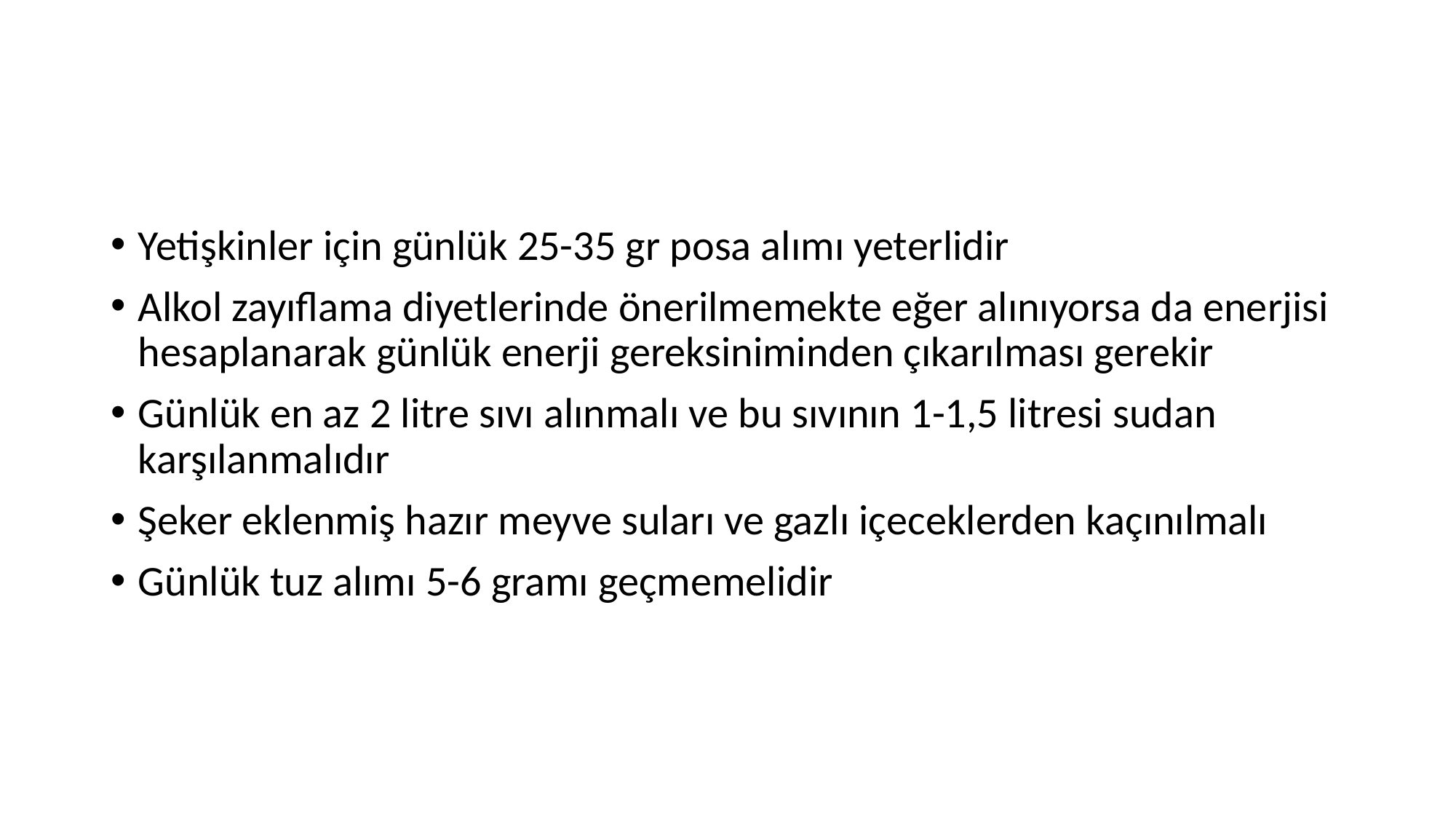

#
Yetişkinler için günlük 25-35 gr posa alımı yeterlidir
Alkol zayıflama diyetlerinde önerilmemekte eğer alınıyorsa da enerjisi hesaplanarak günlük enerji gereksiniminden çıkarılması gerekir
Günlük en az 2 litre sıvı alınmalı ve bu sıvının 1-1,5 litresi sudan karşılanmalıdır
Şeker eklenmiş hazır meyve suları ve gazlı içeceklerden kaçınılmalı
Günlük tuz alımı 5-6 gramı geçmemelidir